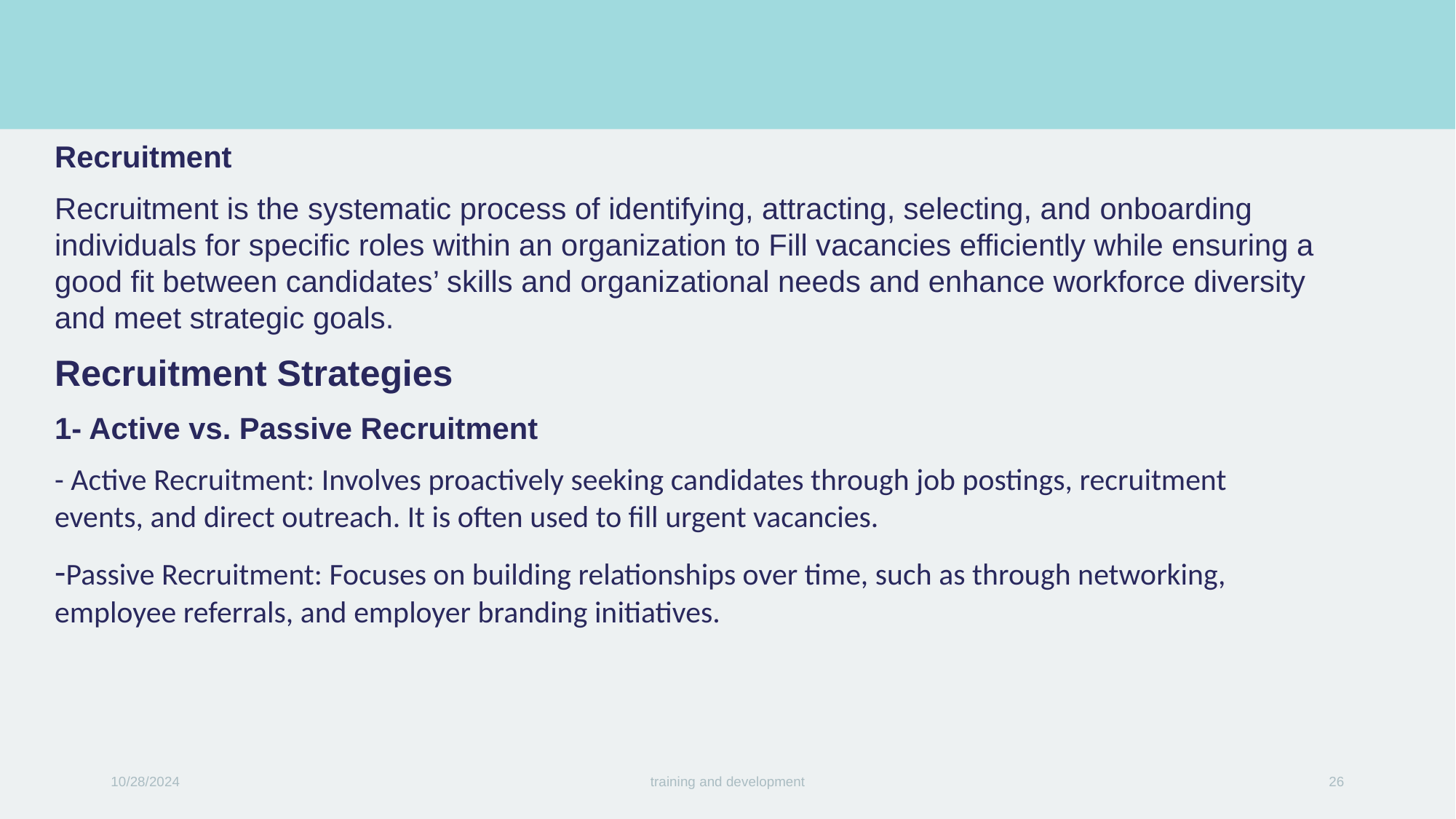

Recruitment
Recruitment is the systematic process of identifying, attracting, selecting, and onboarding individuals for specific roles within an organization to Fill vacancies efficiently while ensuring a good fit between candidates’ skills and organizational needs and enhance workforce diversity and meet strategic goals.
Recruitment Strategies
1- Active vs. Passive Recruitment
- Active Recruitment: Involves proactively seeking candidates through job postings, recruitment events, and direct outreach. It is often used to fill urgent vacancies.
-Passive Recruitment: Focuses on building relationships over time, such as through networking, employee referrals, and employer branding initiatives.
10/28/2024
training and development
26